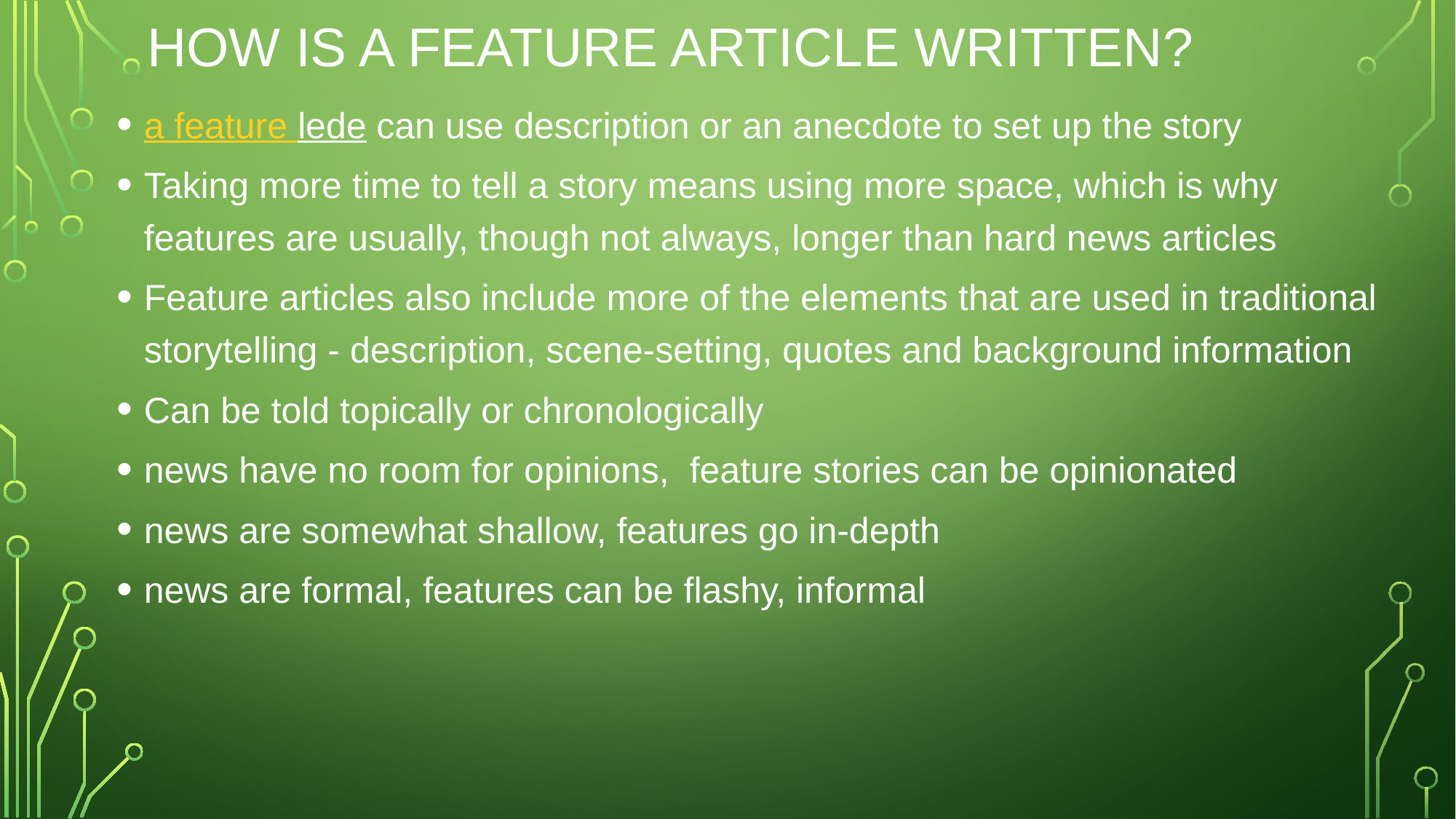

# How is a feature article written?
a feature lede can use description or an anecdote to set up the story
Taking more time to tell a story means using more space, which is why features are usually, though not always, longer than hard news articles
Feature articles also include more of the elements that are used in traditional storytelling - description, scene-setting, quotes and background information
Can be told topically or chronologically
news have no room for opinions,  feature stories can be opinionated
news are somewhat shallow, features go in-depth
news are formal, features can be flashy, informal